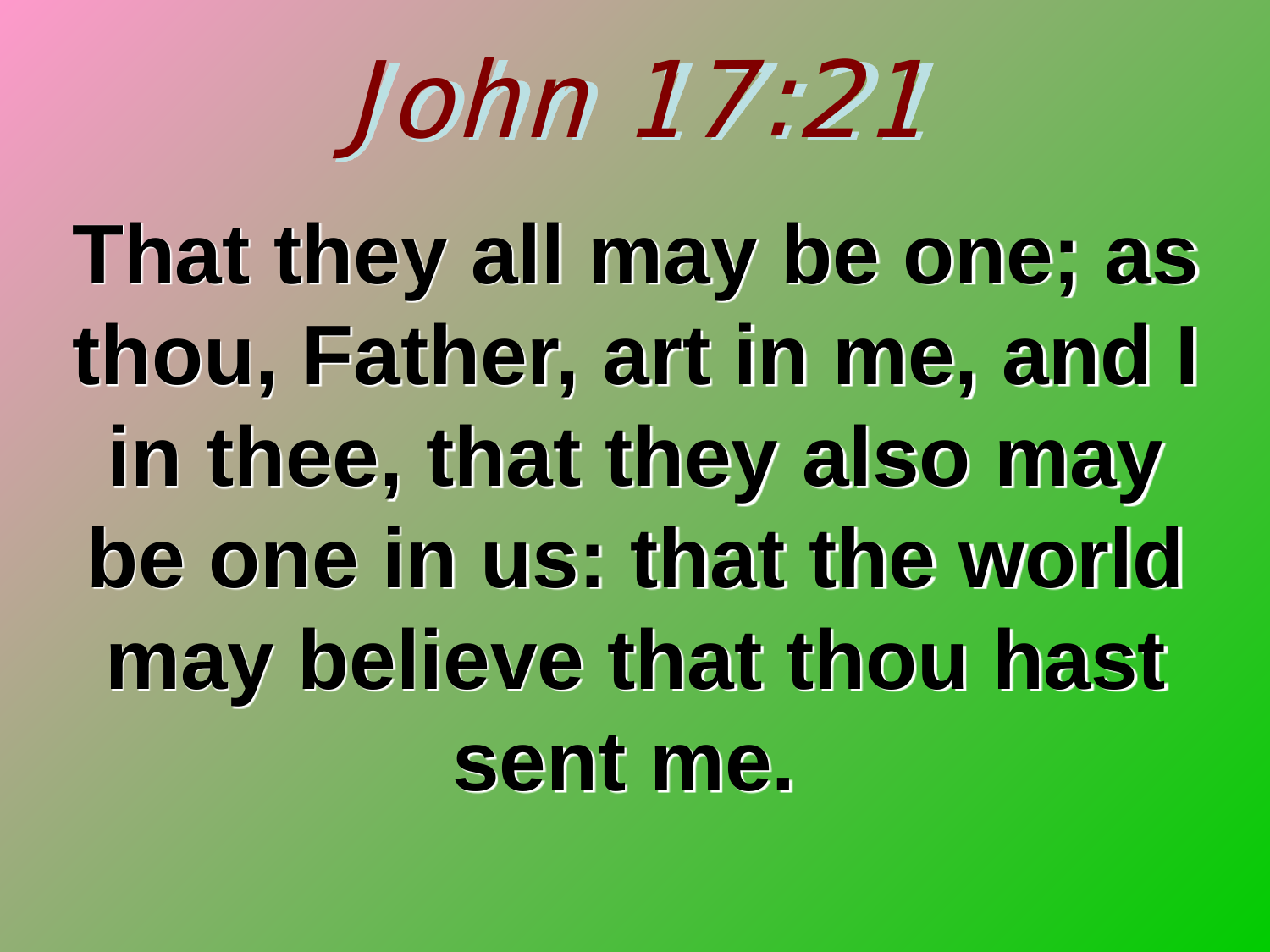

John 17:21
That they all may be one; as thou, Father, art in me, and I in thee, that they also may be one in us: that the world may believe that thou hast sent me.